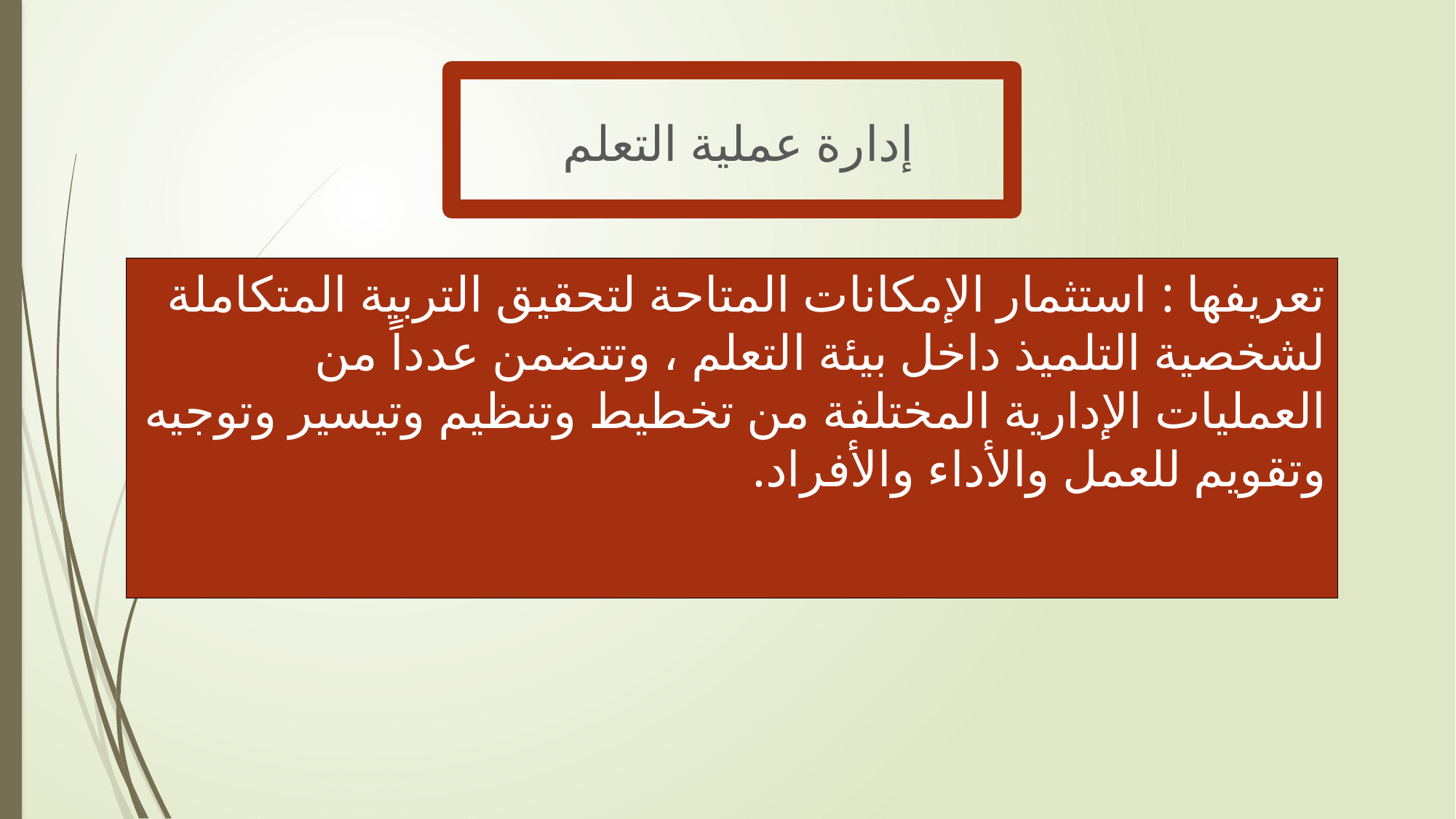

إدارة عملية التعلم
تعريفها : استثمار الإمكانات المتاحة لتحقيق التربية المتكاملة لشخصية التلميذ داخل بيئة التعلم ، وتتضمن عدداً من العمليات الإدارية المختلفة من تخطيط وتنظيم وتيسير وتوجيه وتقويم للعمل والأداء والأفراد.